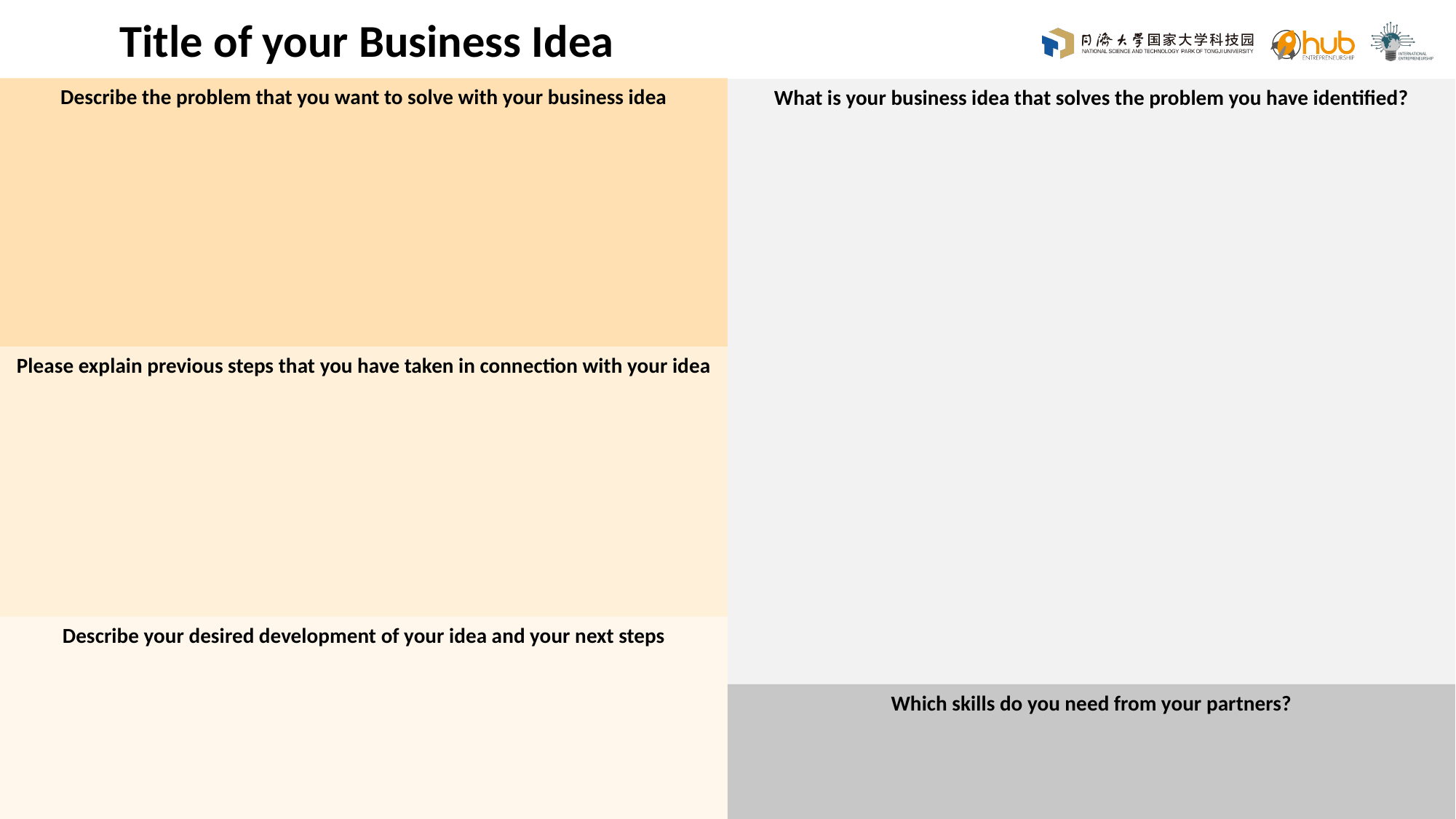

Title of your Business Idea
Describe the problem that you want to solve with your business idea
What is your business idea that solves the problem you have identified?
Please explain previous steps that you have taken in connection with your idea
Describe your desired development of your idea and your next steps
Which skills do you need from your partners?